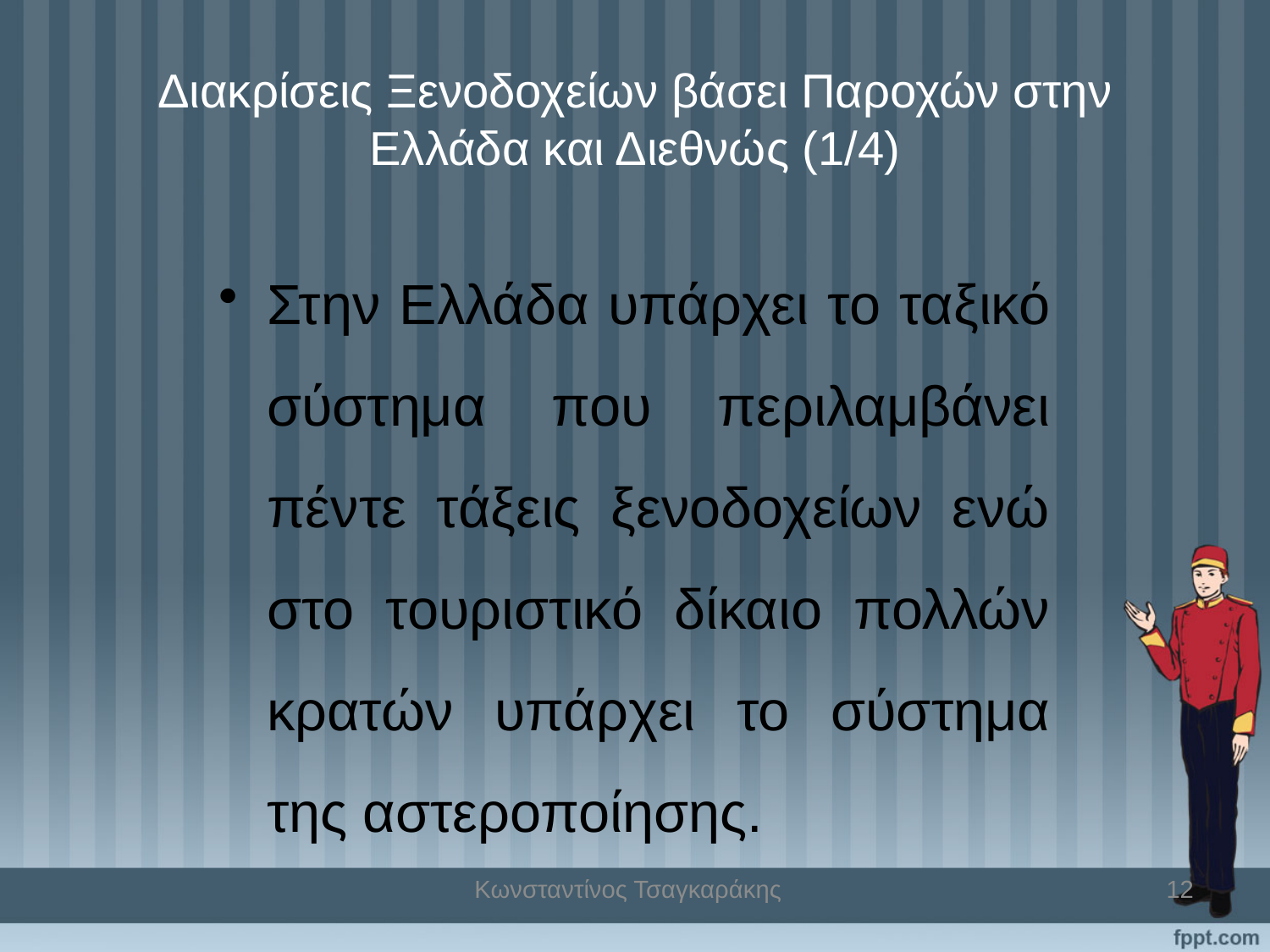

# Διακρίσεις Ξενοδοχείων βάσει Παροχών στην Ελλάδα και Διεθνώς (1/4)
Στην Ελλάδα υπάρχει το ταξικό σύστημα που περιλαμβάνει πέντε τάξεις ξενοδοχείων ενώ στο τουριστικό δίκαιο πολλών κρατών υπάρχει το σύστημα της αστεροποίησης.
Κωνσταντίνος Τσαγκαράκης
12